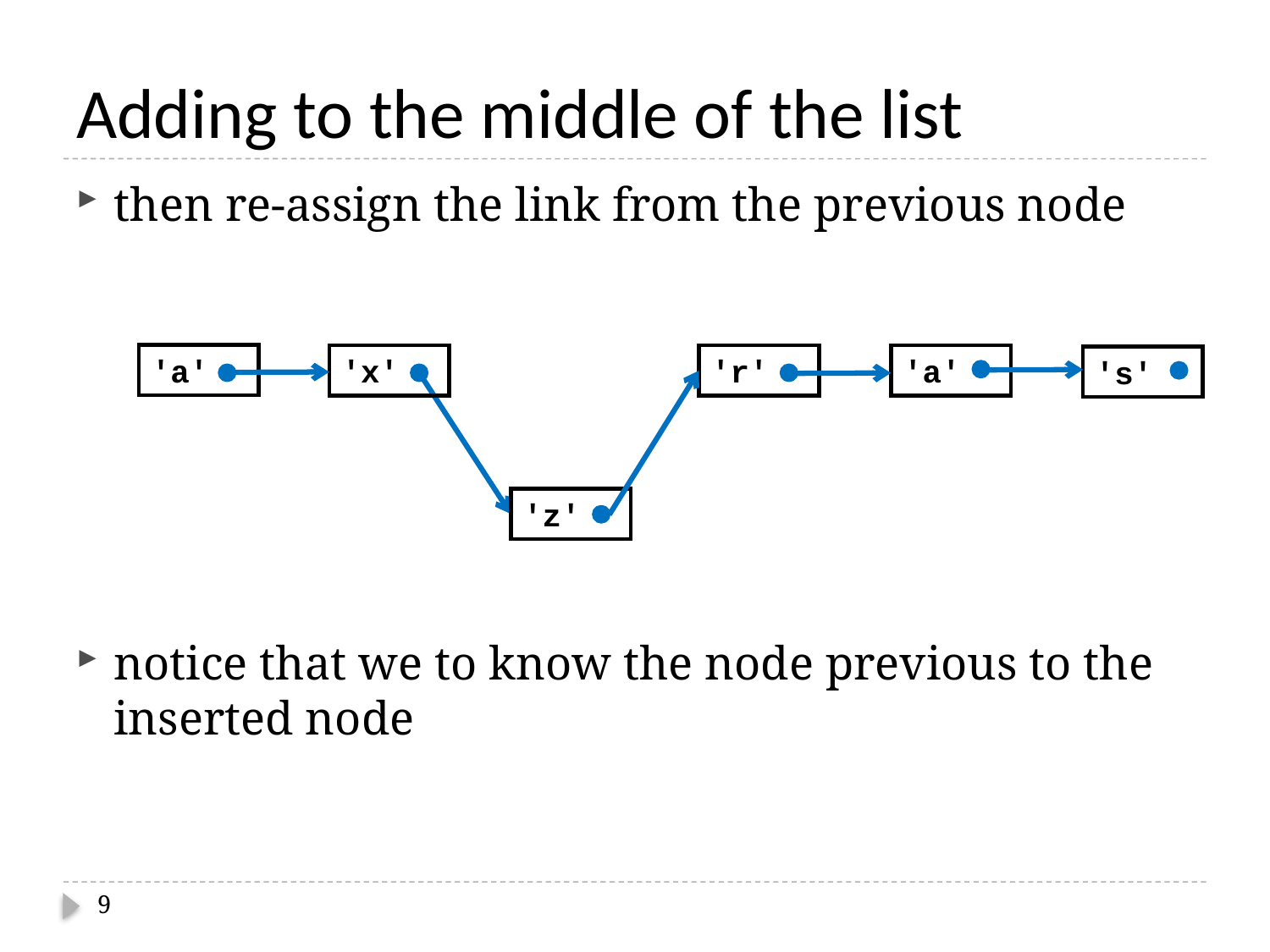

# Adding to the middle of the list
then re-assign the link from the previous node

notice that we to know the node previous to the inserted node
'a'
'x'
'r'
'a'
's'

'z'

9